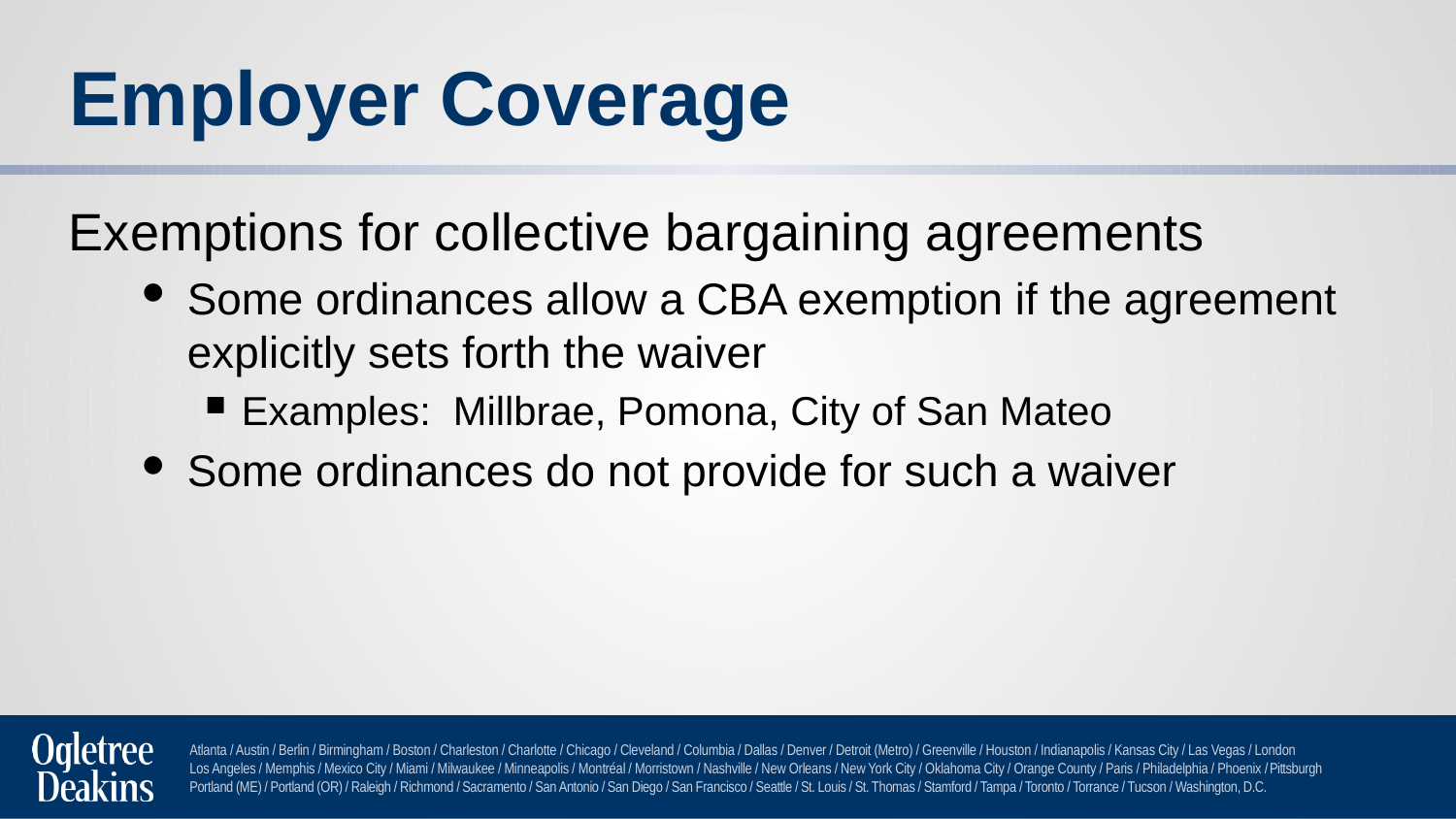

# Employer Coverage
Exemptions for collective bargaining agreements
Some ordinances allow a CBA exemption if the agreement explicitly sets forth the waiver
Examples:  Millbrae, Pomona, City of San Mateo
Some ordinances do not provide for such a waiver